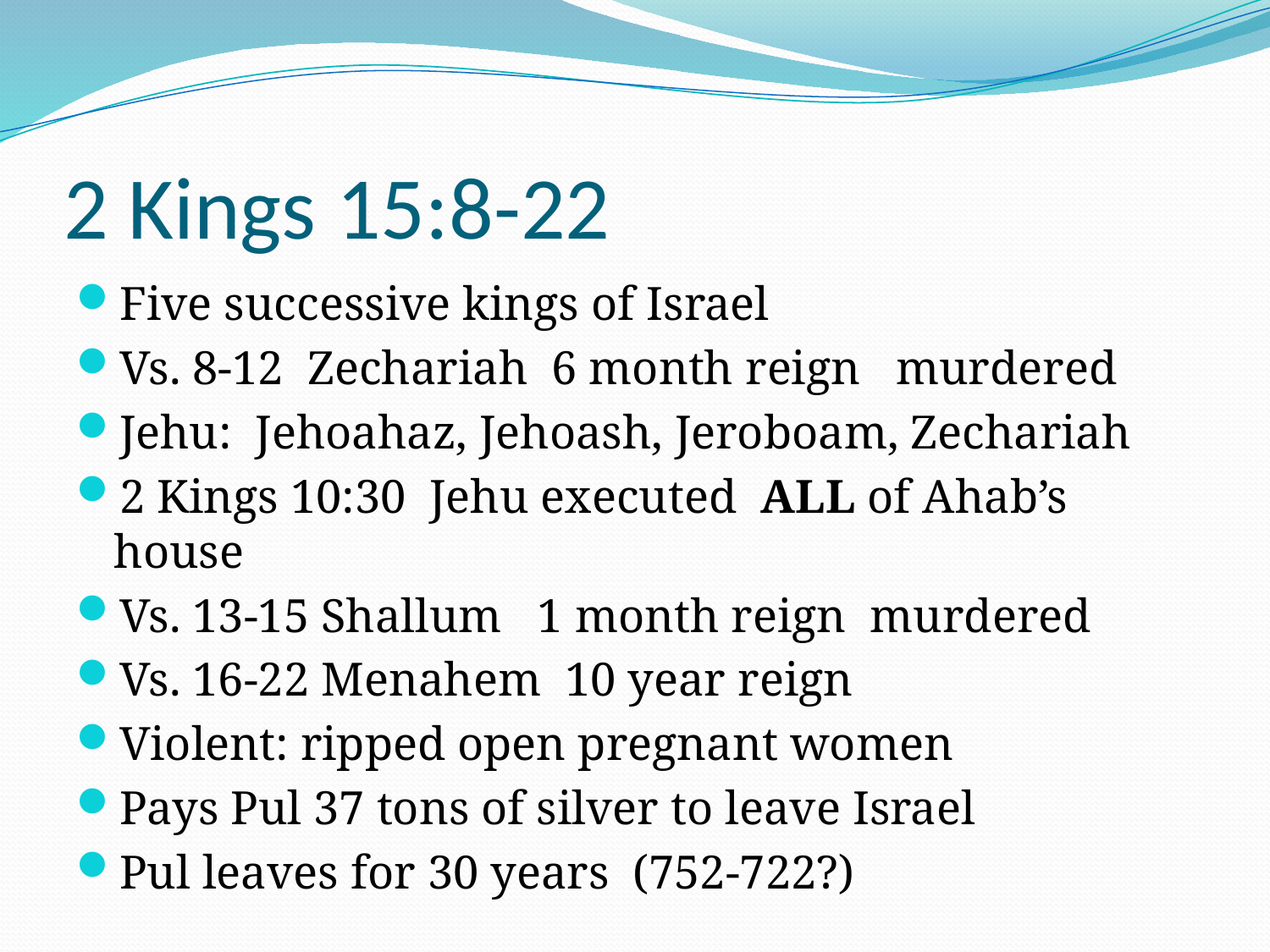

# 2 Kings 15:8-22
Five successive kings of Israel
Vs. 8-12  Zechariah  6 month reign   murdered
Jehu:  Jehoahaz, Jehoash, Jeroboam, Zechariah
2 Kings 10:30  Jehu executed  ALL of Ahab’s house
Vs. 13-15 Shallum   1 month reign  murdered
Vs. 16-22 Menahem  10 year reign
Violent: ripped open pregnant women
Pays Pul 37 tons of silver to leave Israel
Pul leaves for 30 years  (752-722?)